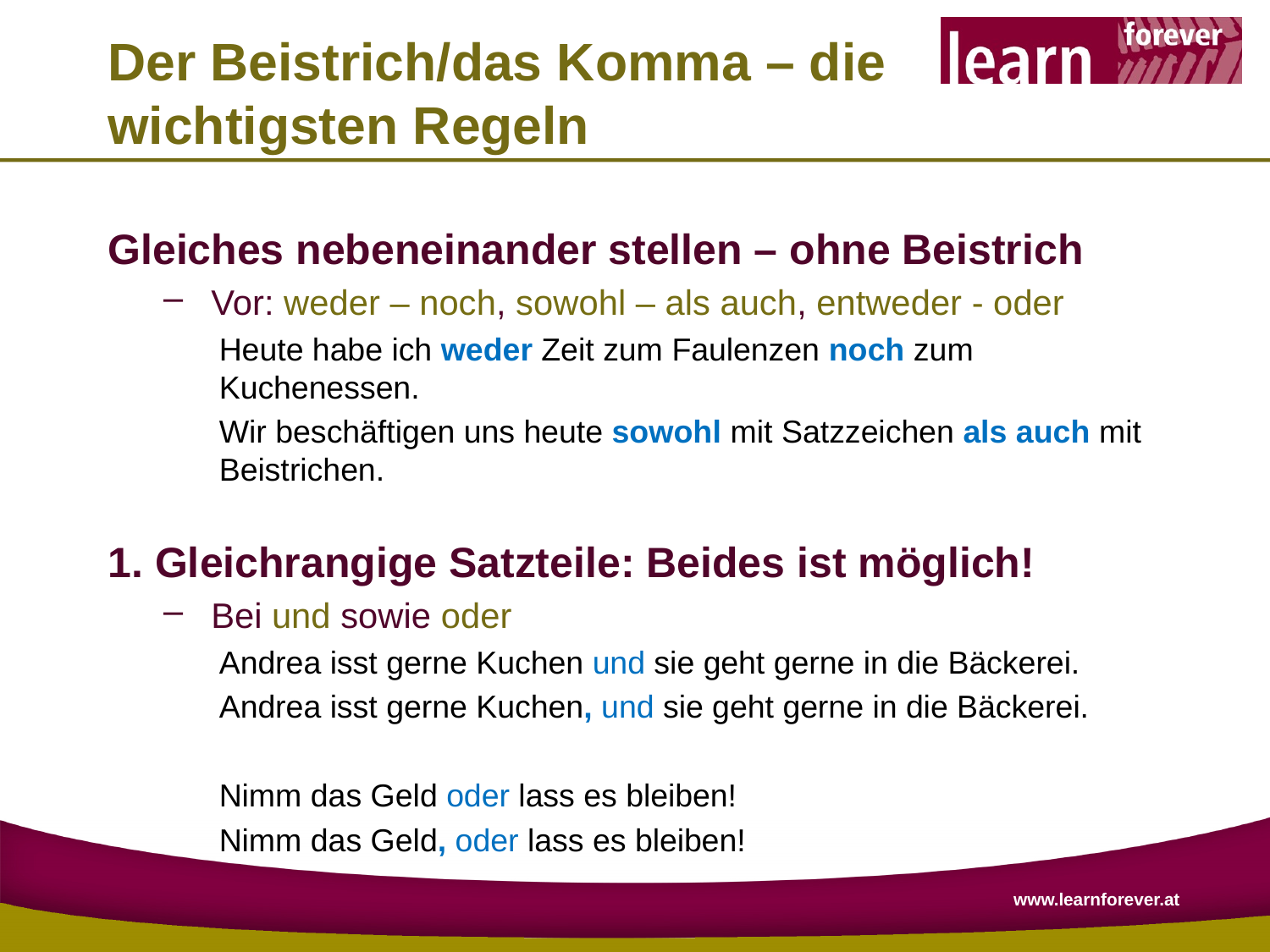

# Der Beistrich/das Komma – die wichtigsten Regeln
Gleiches nebeneinander stellen – ohne Beistrich
Vor: weder – noch, sowohl – als auch, entweder - oder
Heute habe ich weder Zeit zum Faulenzen noch zum Kuchenessen.
Wir beschäftigen uns heute sowohl mit Satzzeichen als auch mit Beistrichen.

1. Gleichrangige Satzteile: Beides ist möglich!
Bei und sowie oder
Andrea isst gerne Kuchen und sie geht gerne in die Bäckerei.
Andrea isst gerne Kuchen, und sie geht gerne in die Bäckerei.

Nimm das Geld oder lass es bleiben!
Nimm das Geld, oder lass es bleiben!